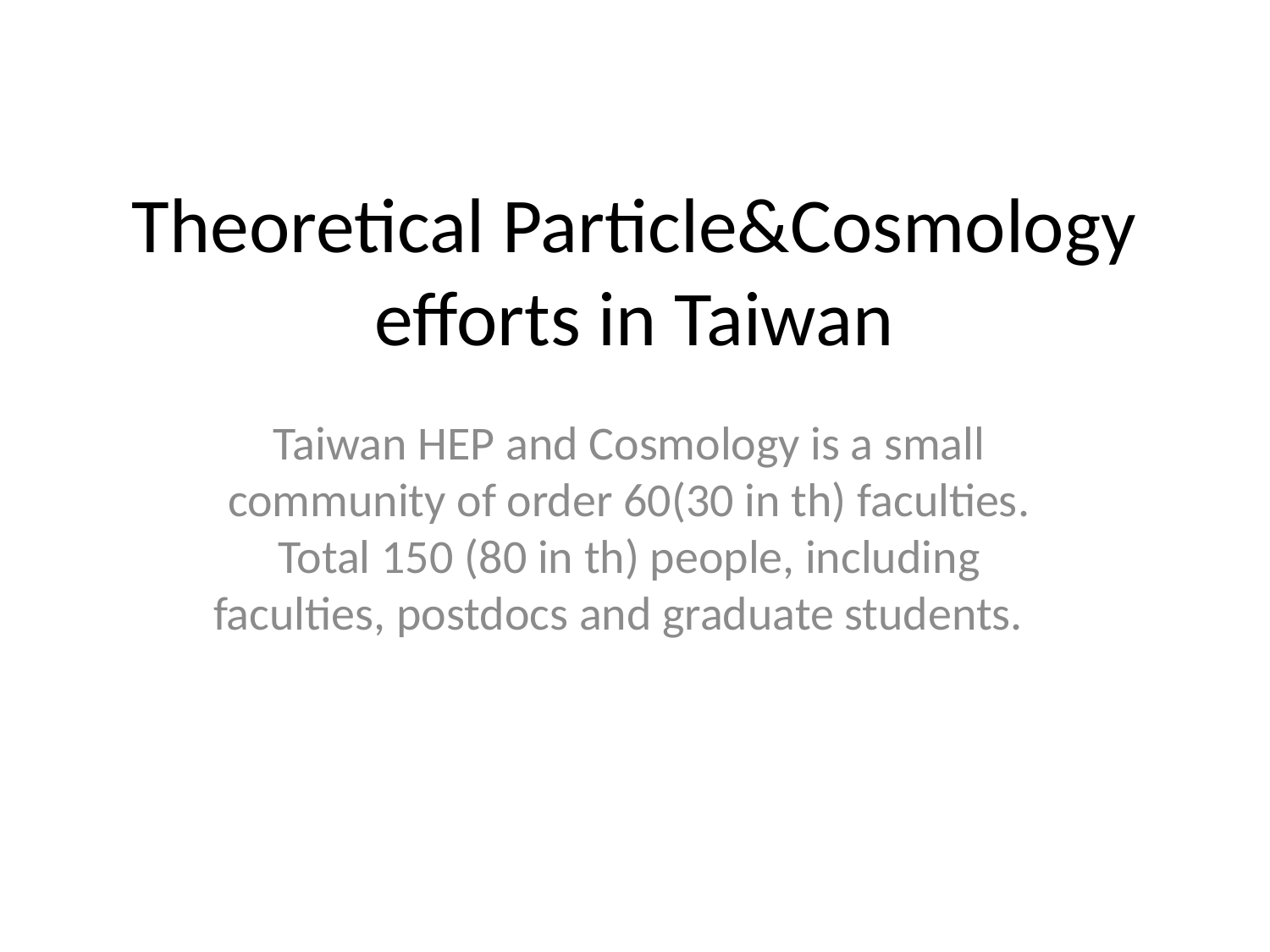

# Theoretical Particle&Cosmology efforts in Taiwan
Taiwan HEP and Cosmology is a small community of order 60(30 in th) faculties. Total 150 (80 in th) people, including faculties, postdocs and graduate students.